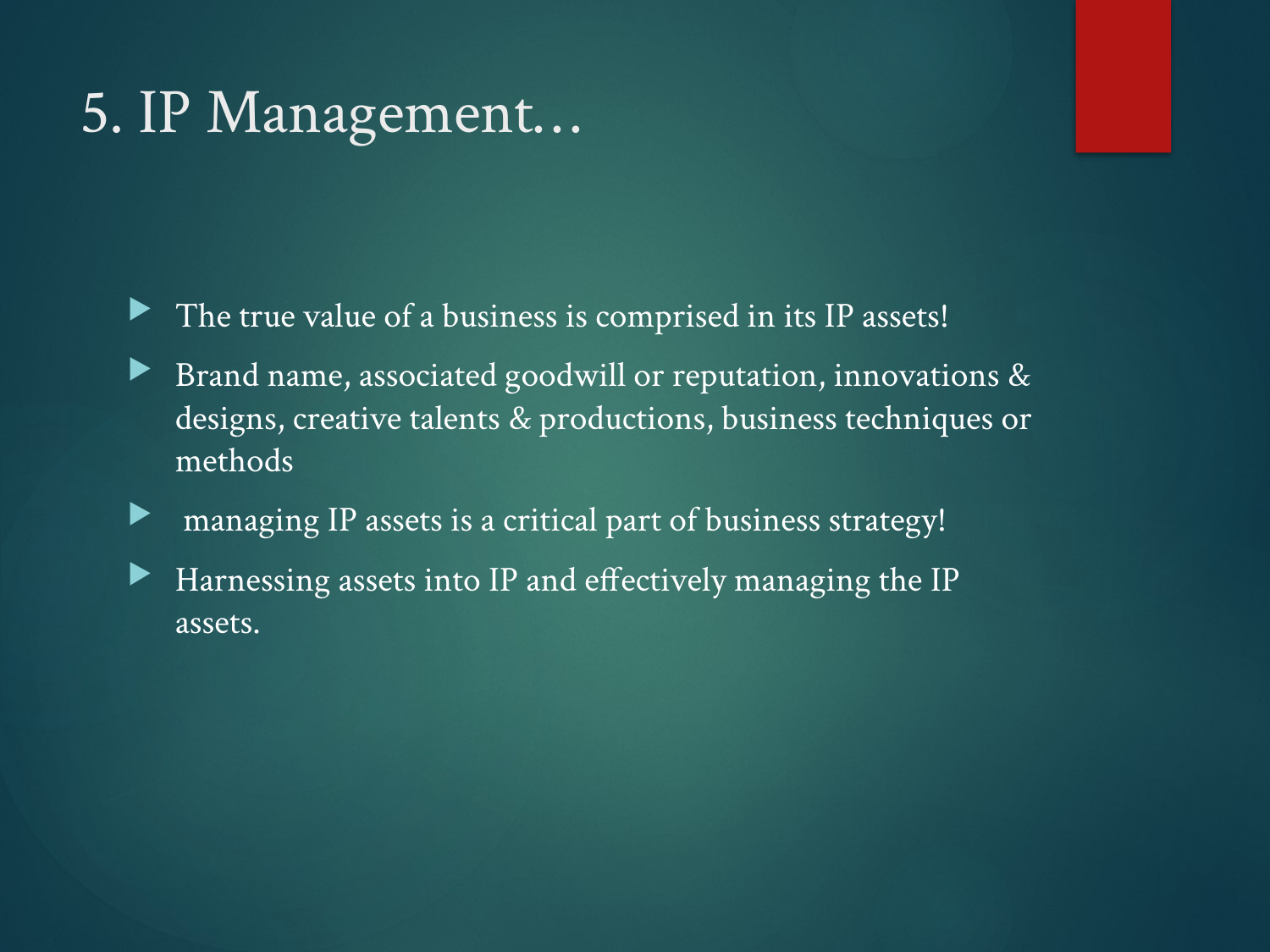

# 5. IP Management…
The true value of a business is comprised in its IP assets!
Brand name, associated goodwill or reputation, innovations & designs, creative talents & productions, business techniques or methods
 managing IP assets is a critical part of business strategy!
Harnessing assets into IP and effectively managing the IP assets.